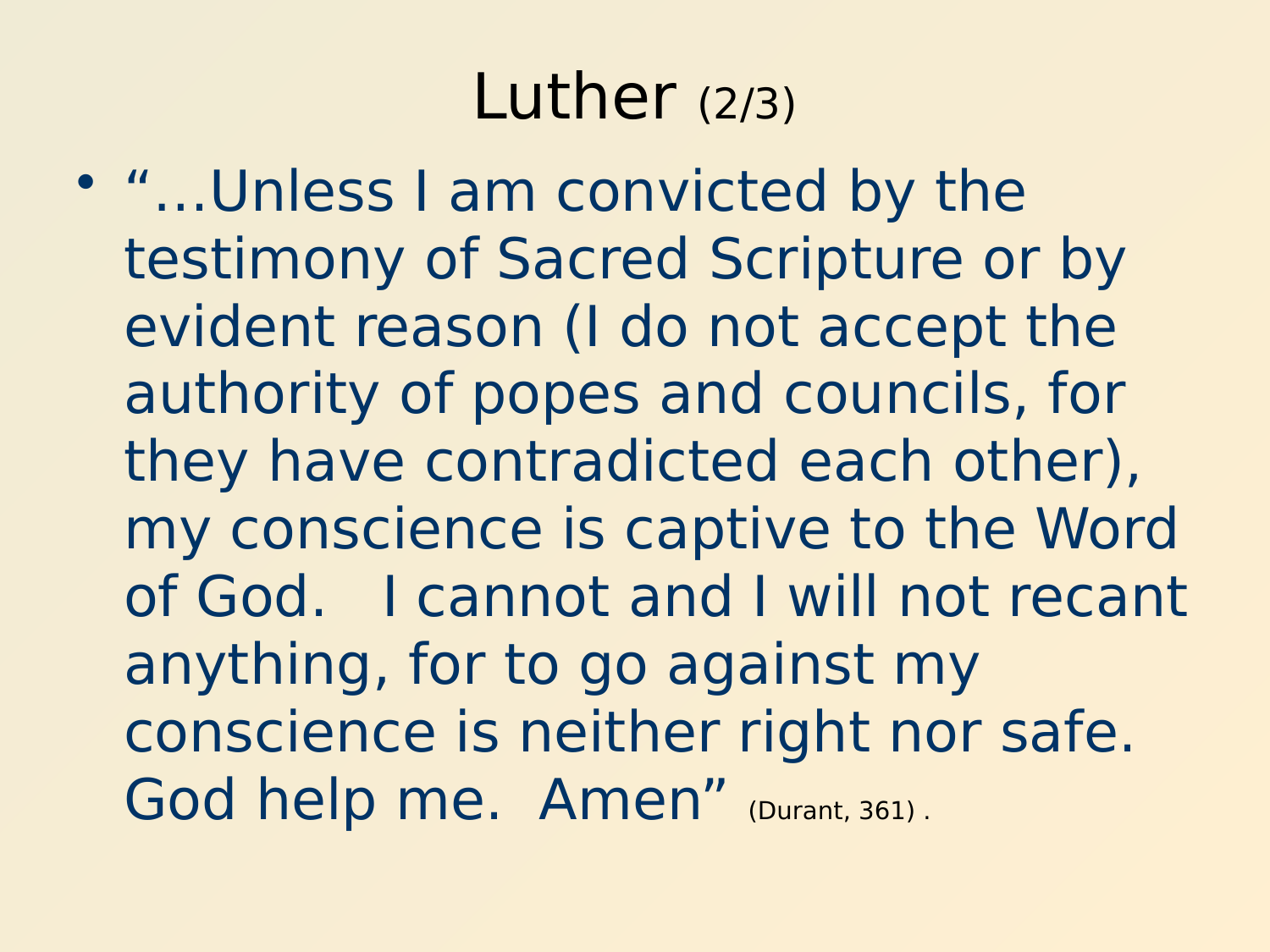

# Luther (2/3)
“…Unless I am convicted by the testimony of Sacred Scripture or by evident reason (I do not accept the authority of popes and councils, for they have contradicted each other), my conscience is captive to the Word of God.   I cannot and I will not recant anything, for to go against my conscience is neither right nor safe.  God help me.  Amen” (Durant, 361) .